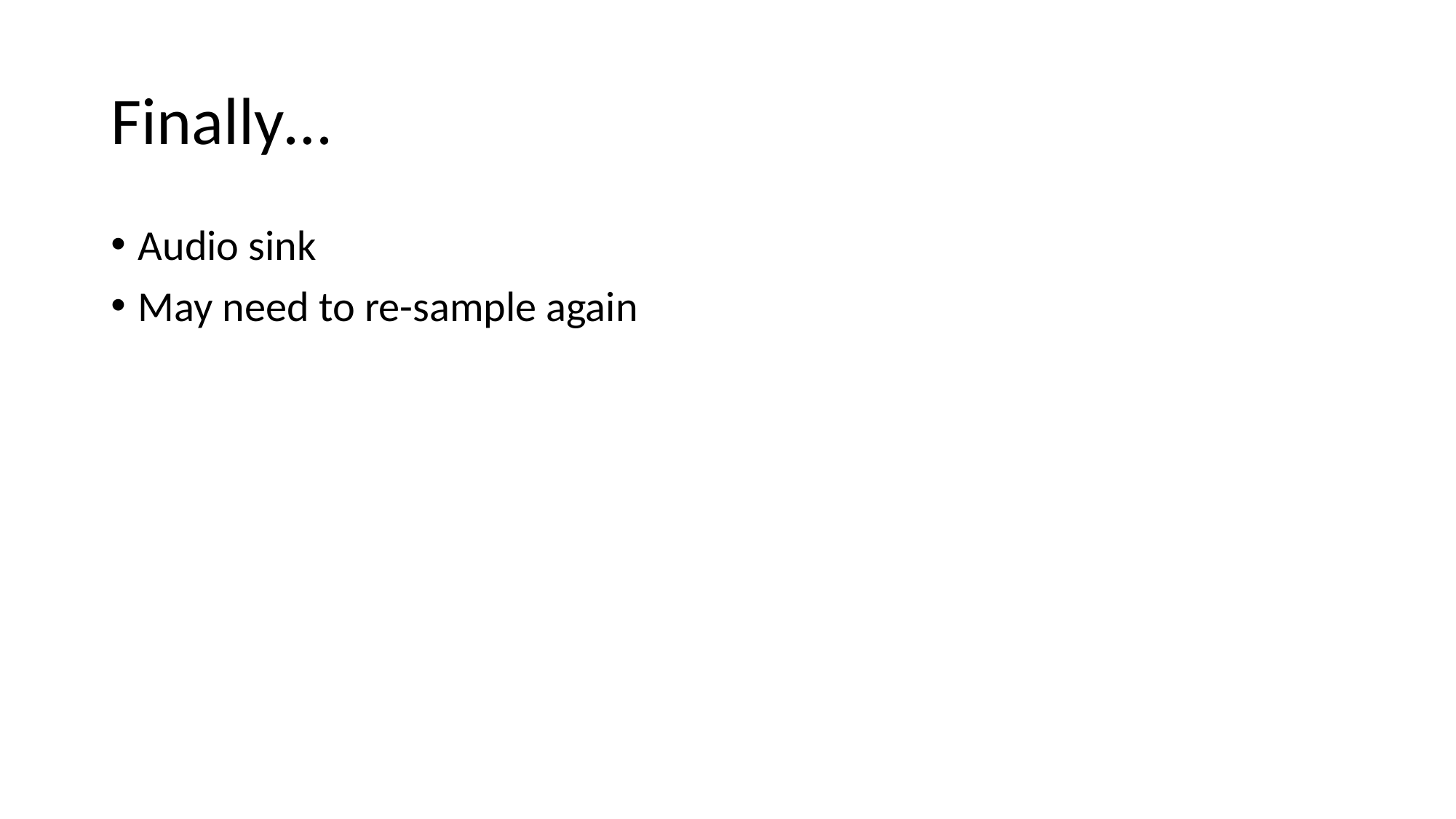

# Finally…
Audio sink
May need to re-sample again